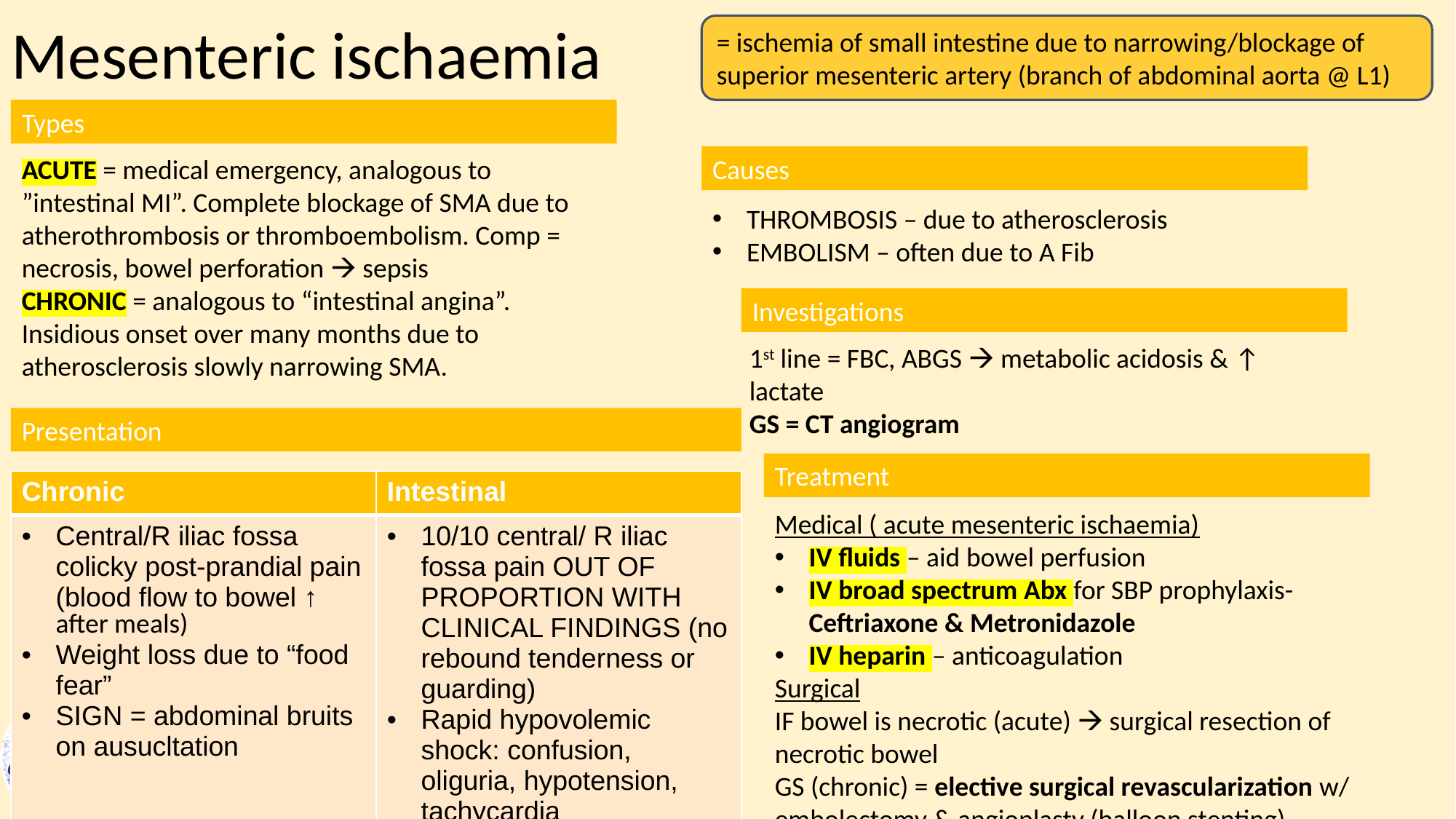

# Mesenteric ischaemia
= ischemia of small intestine due to narrowing/blockage of superior mesenteric artery (branch of abdominal aorta @ L1)
Types
ACUTE = medical emergency, analogous to ”intestinal MI”. Complete blockage of SMA due to atherothrombosis or thromboembolism. Comp = necrosis, bowel perforation 🡪 sepsis
CHRONIC = analogous to “intestinal angina”.  Insidious onset over many months due to atherosclerosis slowly narrowing SMA.
Causes
THROMBOSIS – due to atherosclerosis
EMBOLISM – often due to A Fib
Investigations
1st line = FBC, ABGS 🡪 metabolic acidosis & ↑ lactate
GS = CT angiogram
Presentation
Treatment
| Chronic | Intestinal |
| --- | --- |
| Central/R iliac fossa colicky post-prandial pain (blood flow to bowel ↑ after meals) Weight loss due to “food fear” SIGN = abdominal bruits on ausucltation | 10/10 central/ R iliac fossa pain OUT OF PROPORTION WITH CLINICAL FINDINGS (no rebound tenderness or guarding) Rapid hypovolemic shock: confusion, oliguria, hypotension, tachycardia |
Medical ( acute mesenteric ischaemia)
IV fluids – aid bowel perfusion
IV broad spectrum Abx for SBP prophylaxis- Ceftriaxone & Metronidazole
IV heparin – anticoagulation
Surgical
IF bowel is necrotic (acute) 🡪 surgical resection of necrotic bowel
GS (chronic) = elective surgical revascularization w/ embolectomy & angioplasty (balloon stenting)